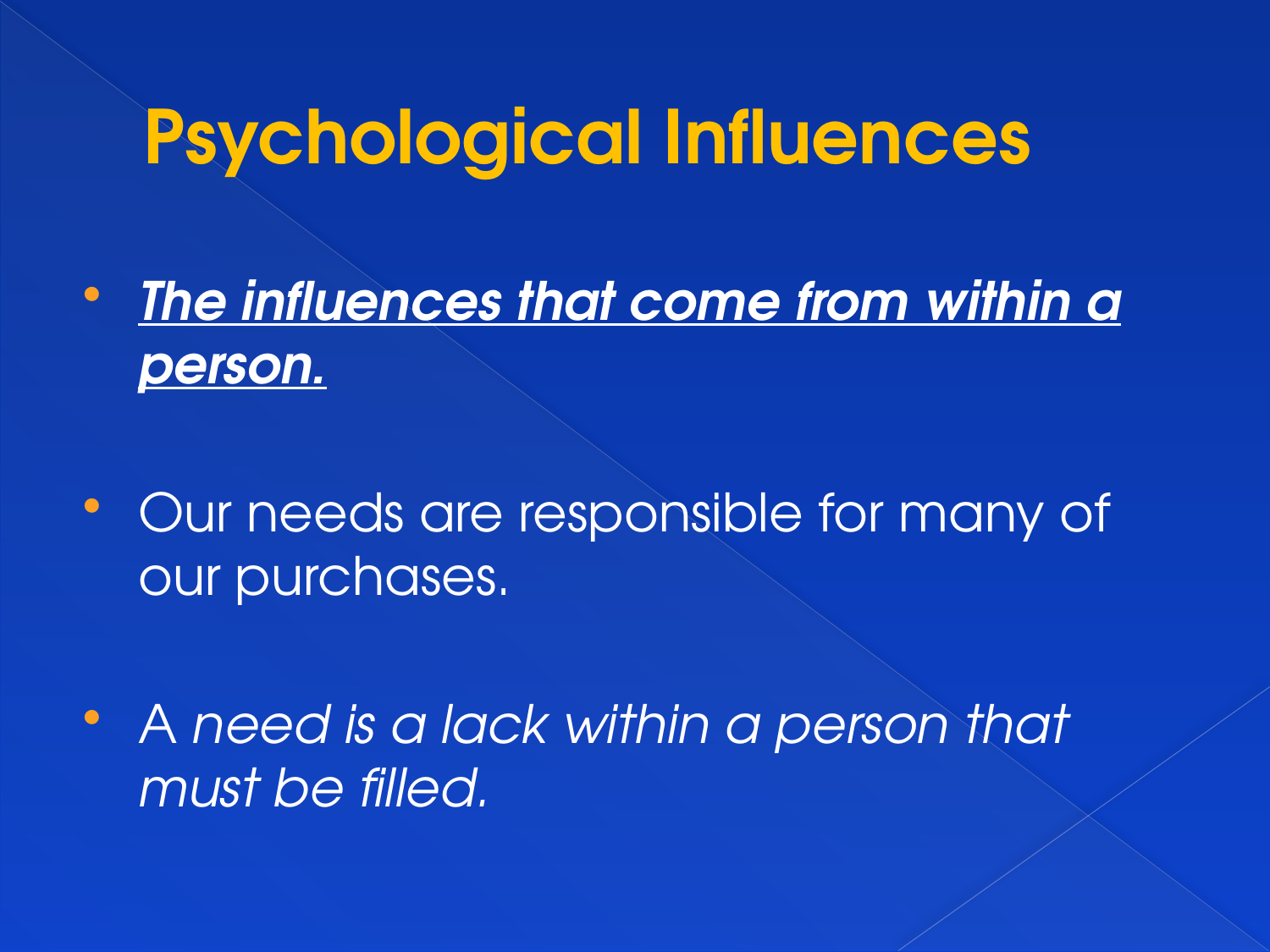

# Psychological Influences
The influences that come from within a person.

Our needs are responsible for many of our purchases.

A need is a lack within a person that must be filled.